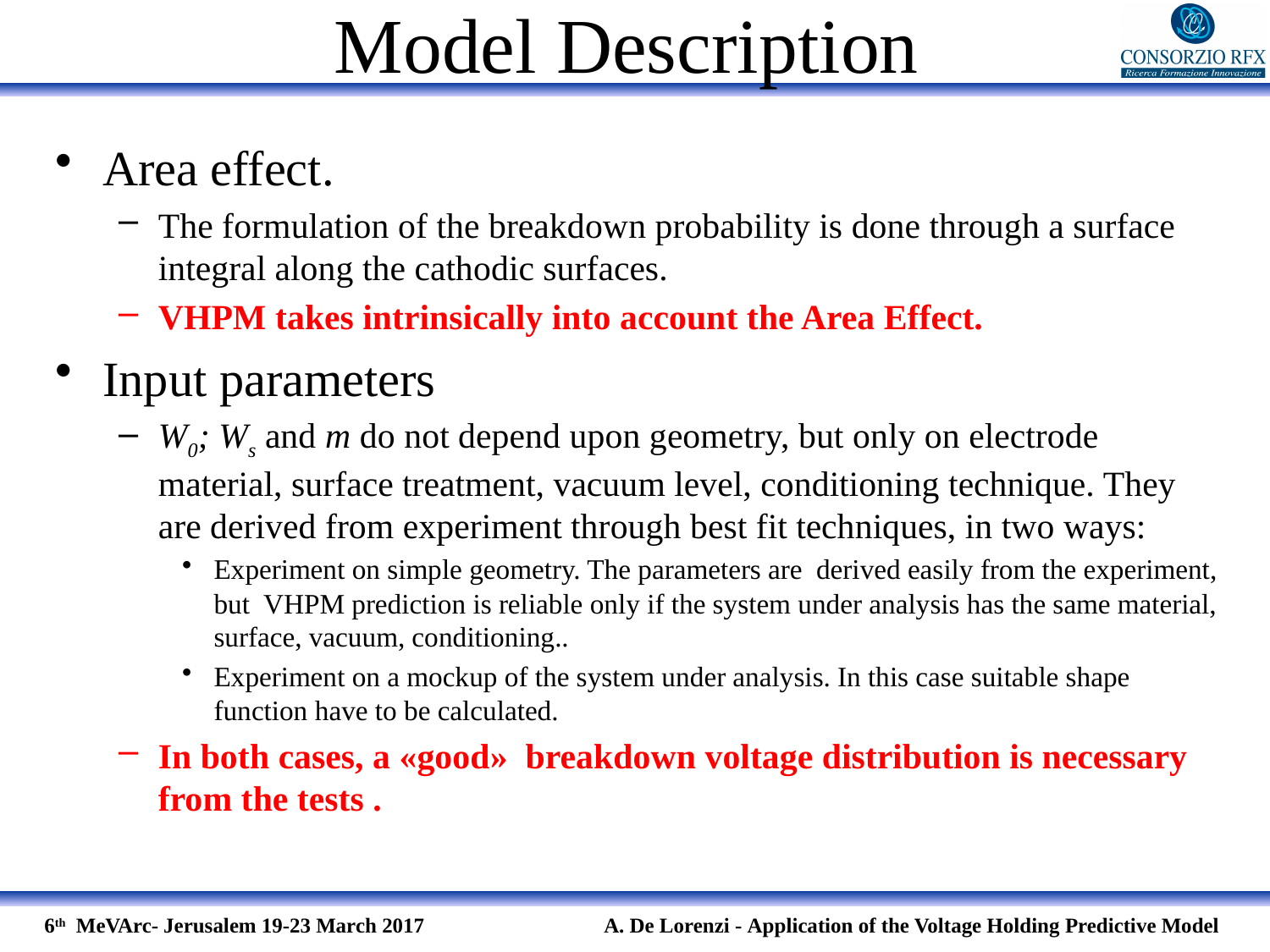

Model Description
# Area effect.
The formulation of the breakdown probability is done through a surface integral along the cathodic surfaces.
VHPM takes intrinsically into account the Area Effect.
Input parameters
W0; Ws and m do not depend upon geometry, but only on electrode material, surface treatment, vacuum level, conditioning technique. They are derived from experiment through best fit techniques, in two ways:
Experiment on simple geometry. The parameters are  derived easily from the experiment, but  VHPM prediction is reliable only if the system under analysis has the same material, surface, vacuum, conditioning..
Experiment on a mockup of the system under analysis. In this case suitable shape function have to be calculated.
In both cases, a «good»  breakdown voltage distribution is necessary from the tests .